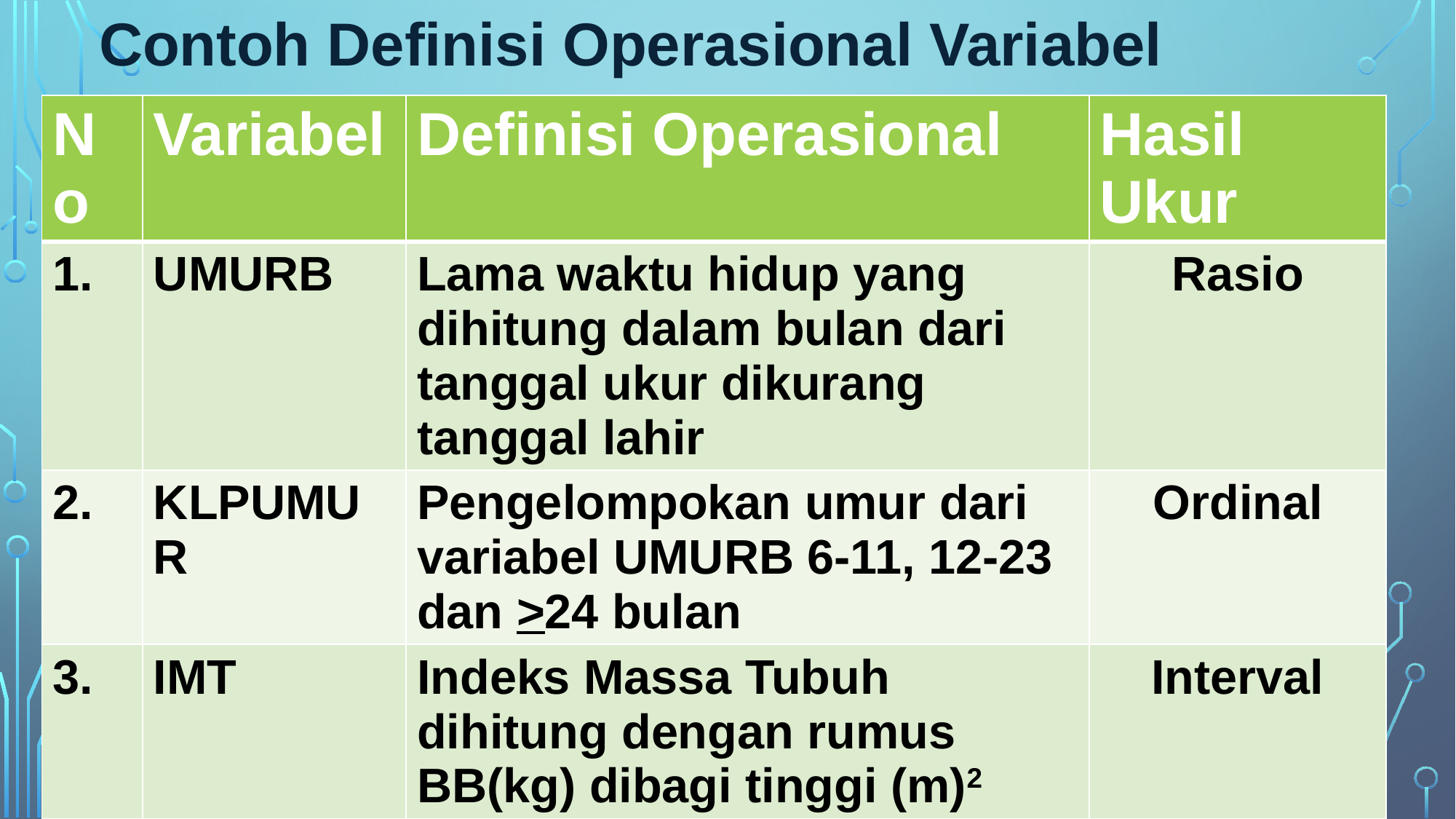

Contoh Definisi Operasional Variabel
| No | Variabel | Definisi Operasional | Hasil Ukur |
| --- | --- | --- | --- |
| 1. | UMURB | Lama waktu hidup yang dihitung dalam bulan dari tanggal ukur dikurang tanggal lahir | Rasio |
| 2. | KLPUMUR | Pengelompokan umur dari variabel UMURB 6-11, 12-23 dan >24 bulan | Ordinal |
| 3. | IMT | Indeks Massa Tubuh dihitung dengan rumus BB(kg) dibagi tinggi (m)2 | Interval |